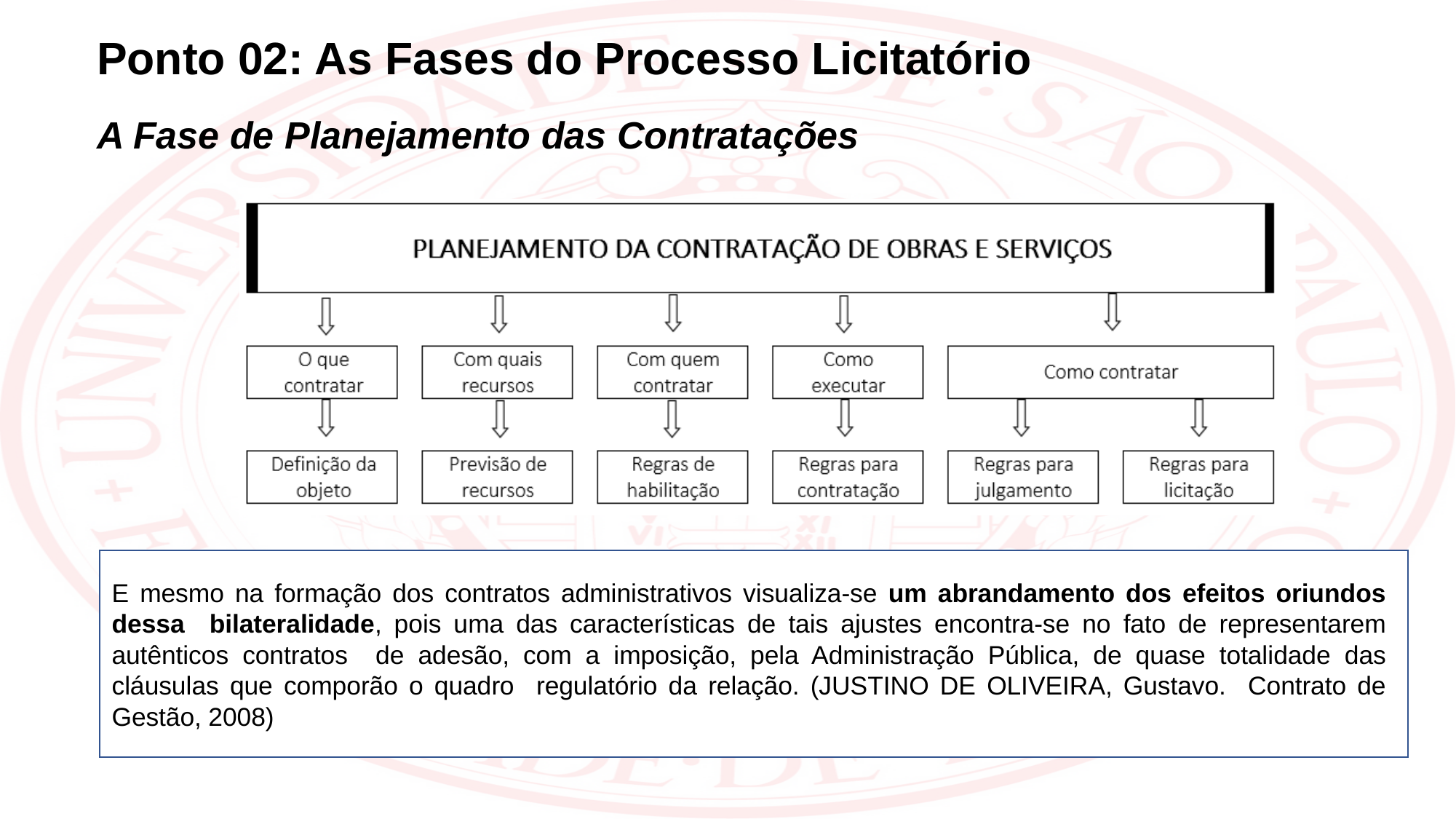

Ponto 02: As Fases do Processo Licitatório

A Fase de Planejamento das Contratações

E mesmo na formação dos contratos administrativos visualiza-se um abrandamento dos efeitos oriundos dessa  bilateralidade, pois uma das características de tais ajustes encontra-se no fato de representarem autênticos contratos  de adesão, com a imposição, pela Administração Pública, de quase totalidade das cláusulas que comporão o quadro  regulatório da relação. (JUSTINO DE OLIVEIRA, Gustavo.  Contrato de Gestão, 2008)